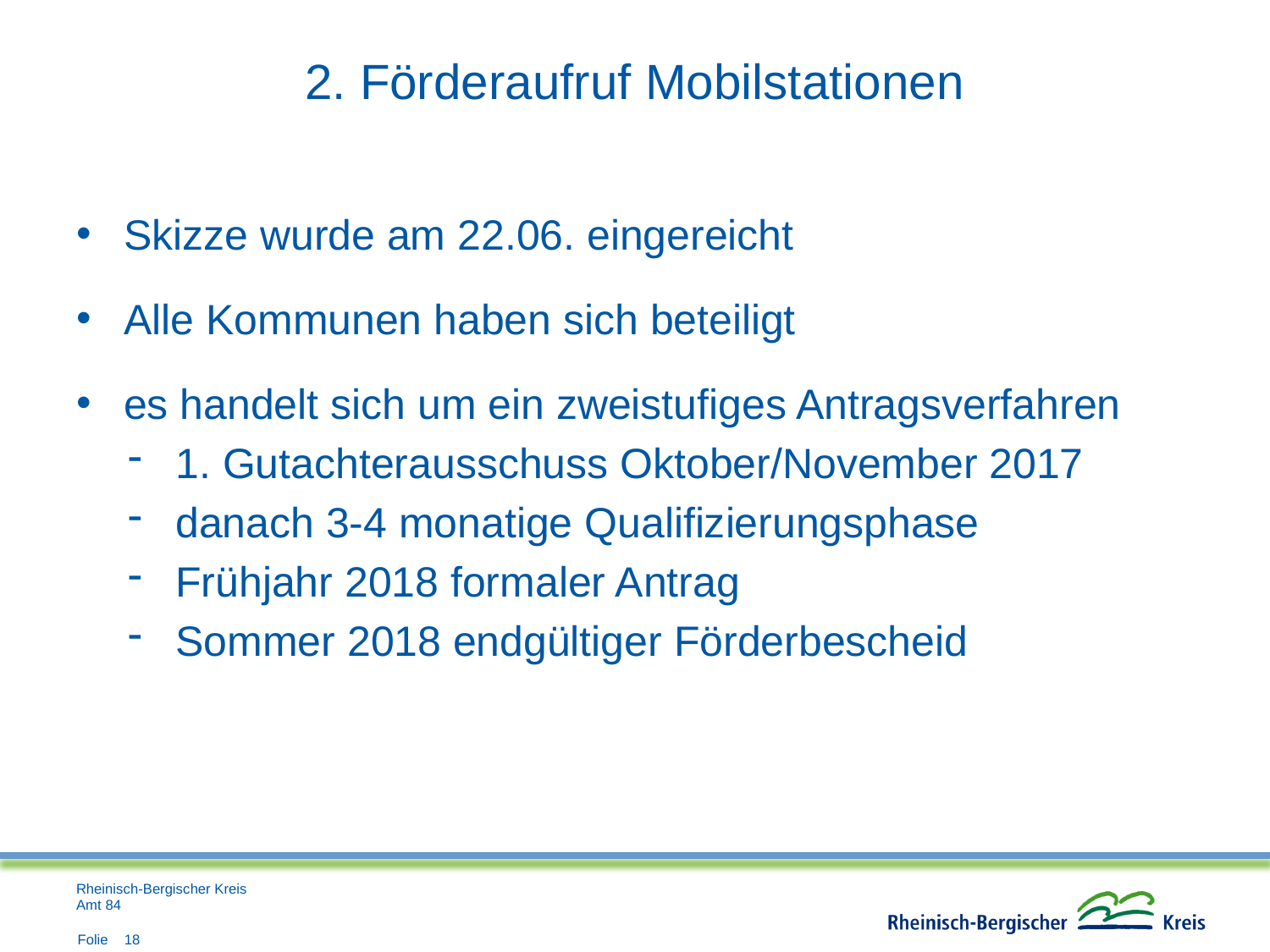

# 2. Förderaufruf Mobilstationen
Skizze wurde am 22.06. eingereicht
Alle Kommunen haben sich beteiligt
es handelt sich um ein zweistufiges Antragsverfahren
1. Gutachterausschuss Oktober/November 2017
danach 3-4 monatige Qualifizierungsphase
Frühjahr 2018 formaler Antrag
Sommer 2018 endgültiger Förderbescheid